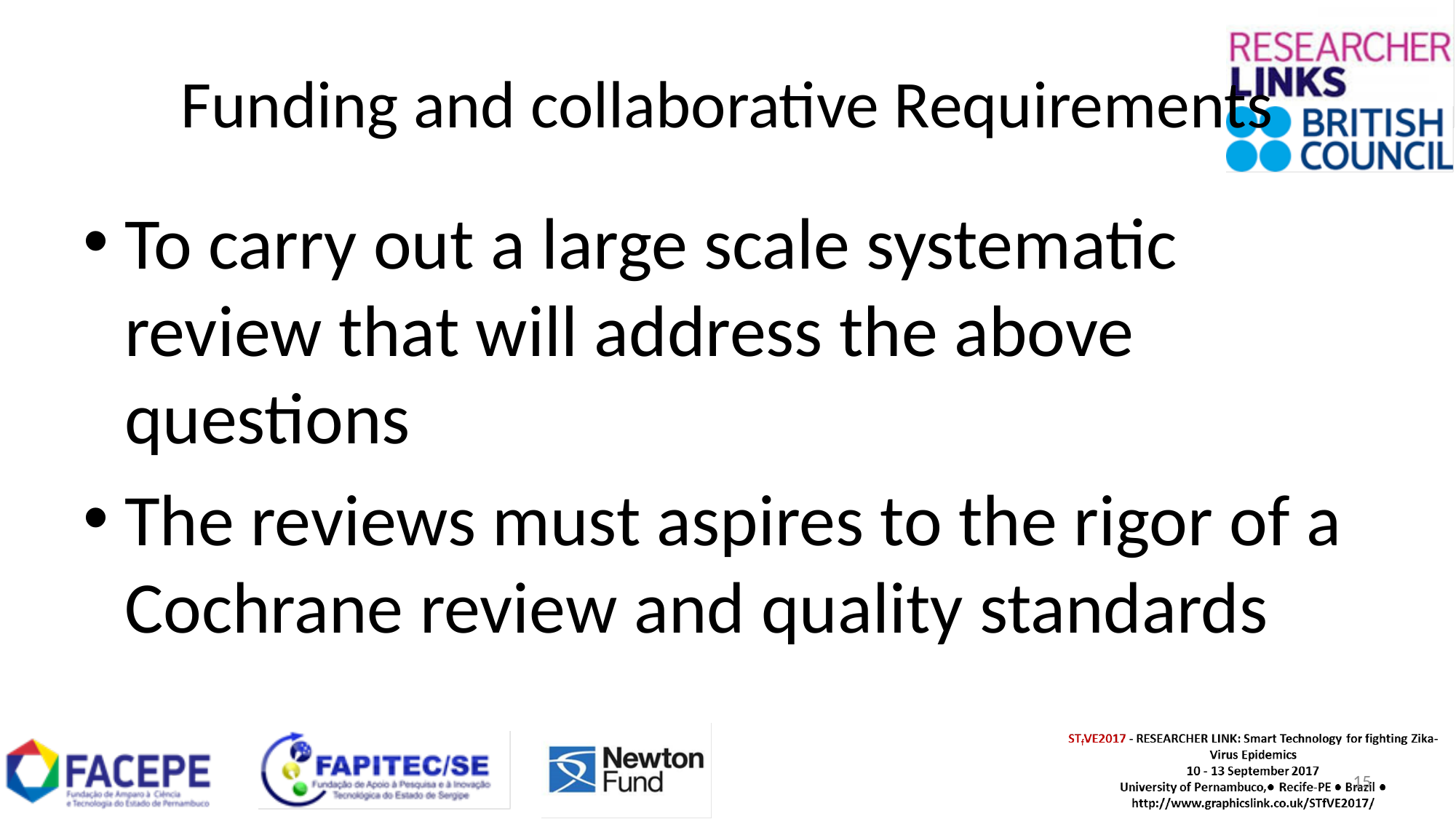

# Funding and collaborative Requirements
To carry out a large scale systematic review that will address the above questions
The reviews must aspires to the rigor of a Cochrane review and quality standards

15